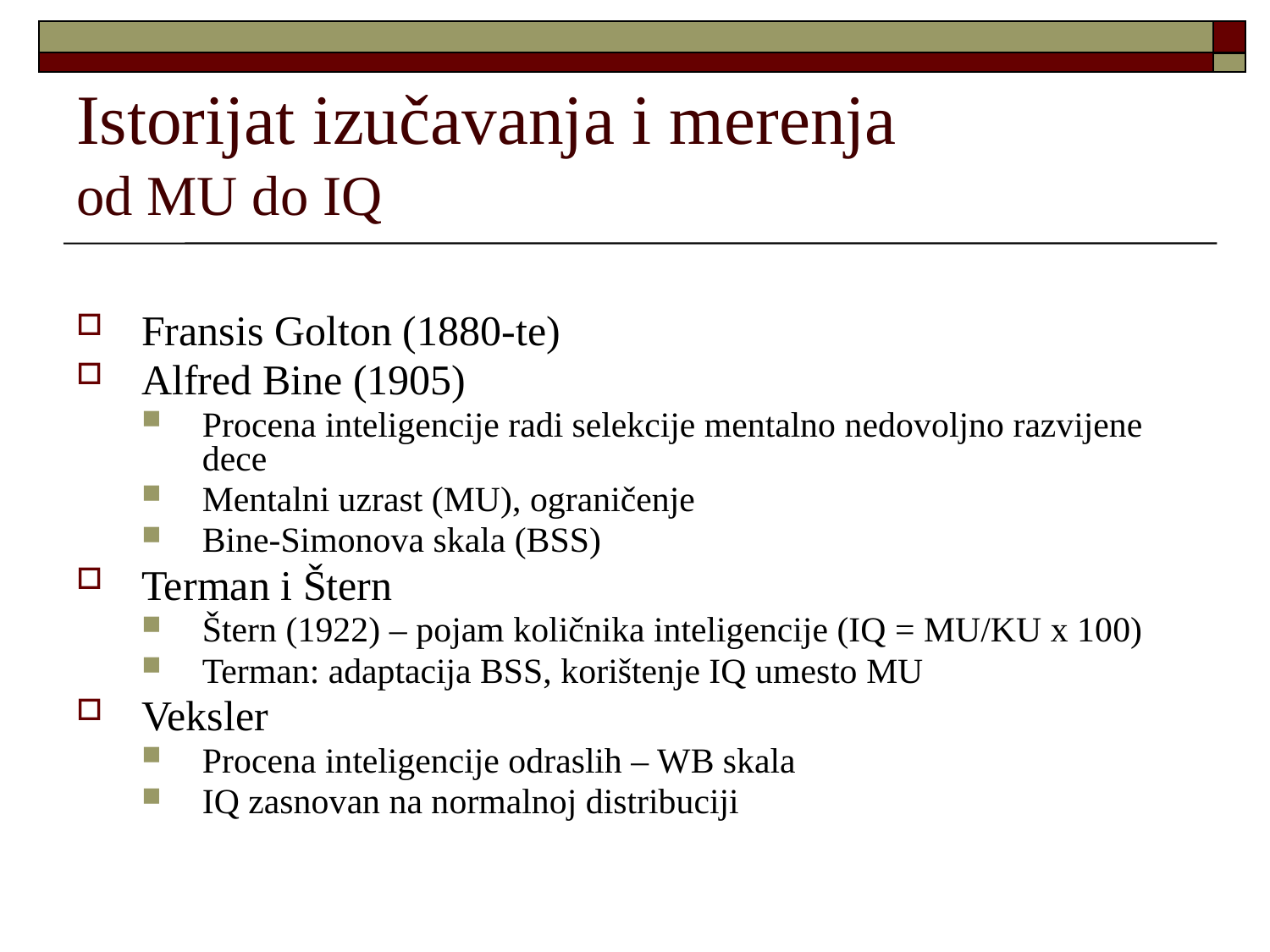

# Istorijat izučavanja i merenja od MU do IQ
Fransis Golton (1880-te)
Alfred Bine (1905)
Procena inteligencije radi selekcije mentalno nedovoljno razvijene dece
Mentalni uzrast (MU), ograničenje
Bine-Simonova skala (BSS)
Terman i Štern
Štern (1922) – pojam količnika inteligencije (IQ = MU/KU x 100)
Terman: adaptacija BSS, korištenje IQ umesto MU
Veksler
Procena inteligencije odraslih – WB skala
IQ zasnovan na normalnoj distribuciji